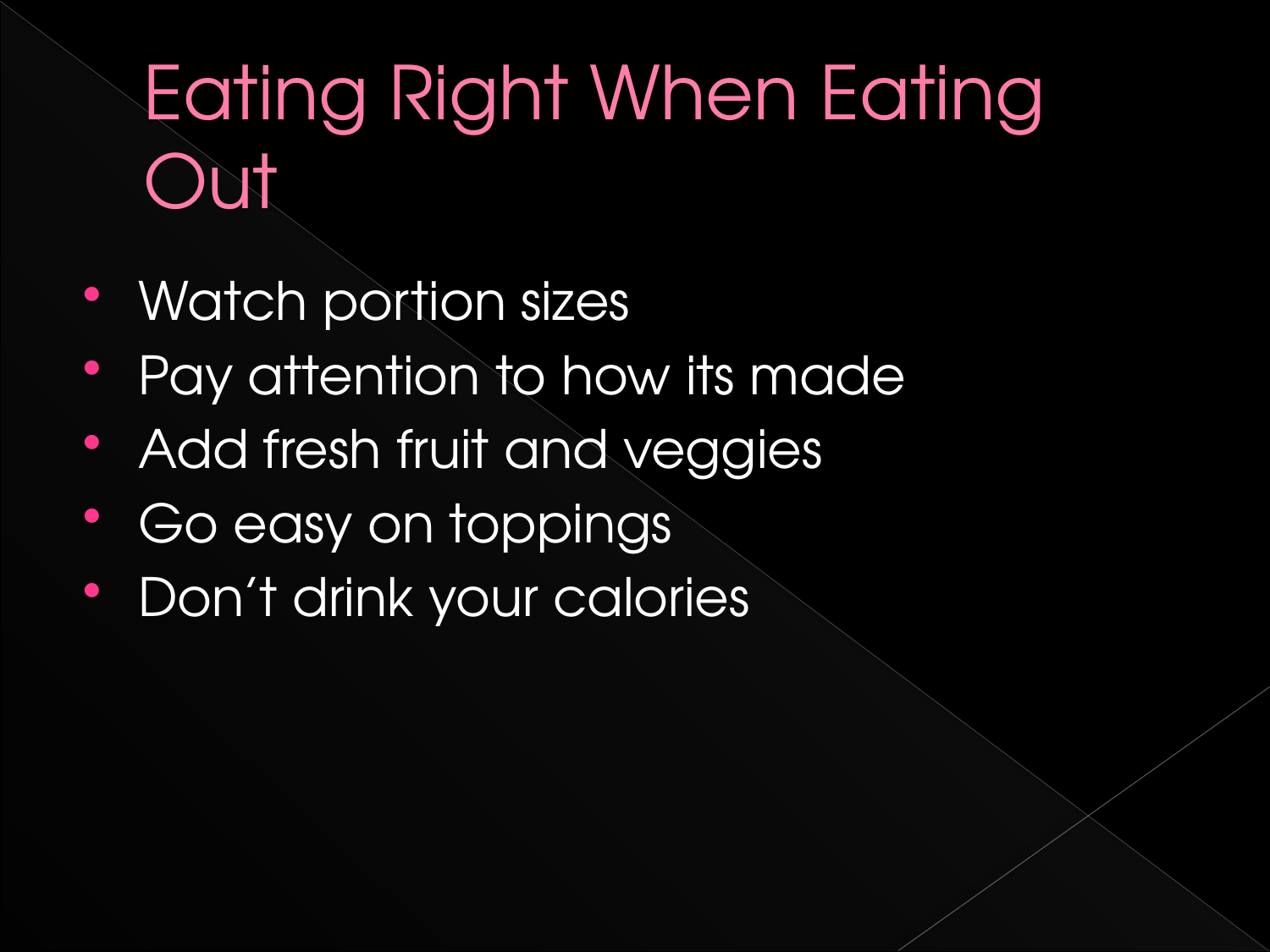

# Eating Right When Eating Out
Watch portion sizes
Pay attention to how its made
Add fresh fruit and veggies
Go easy on toppings
Don’t drink your calories